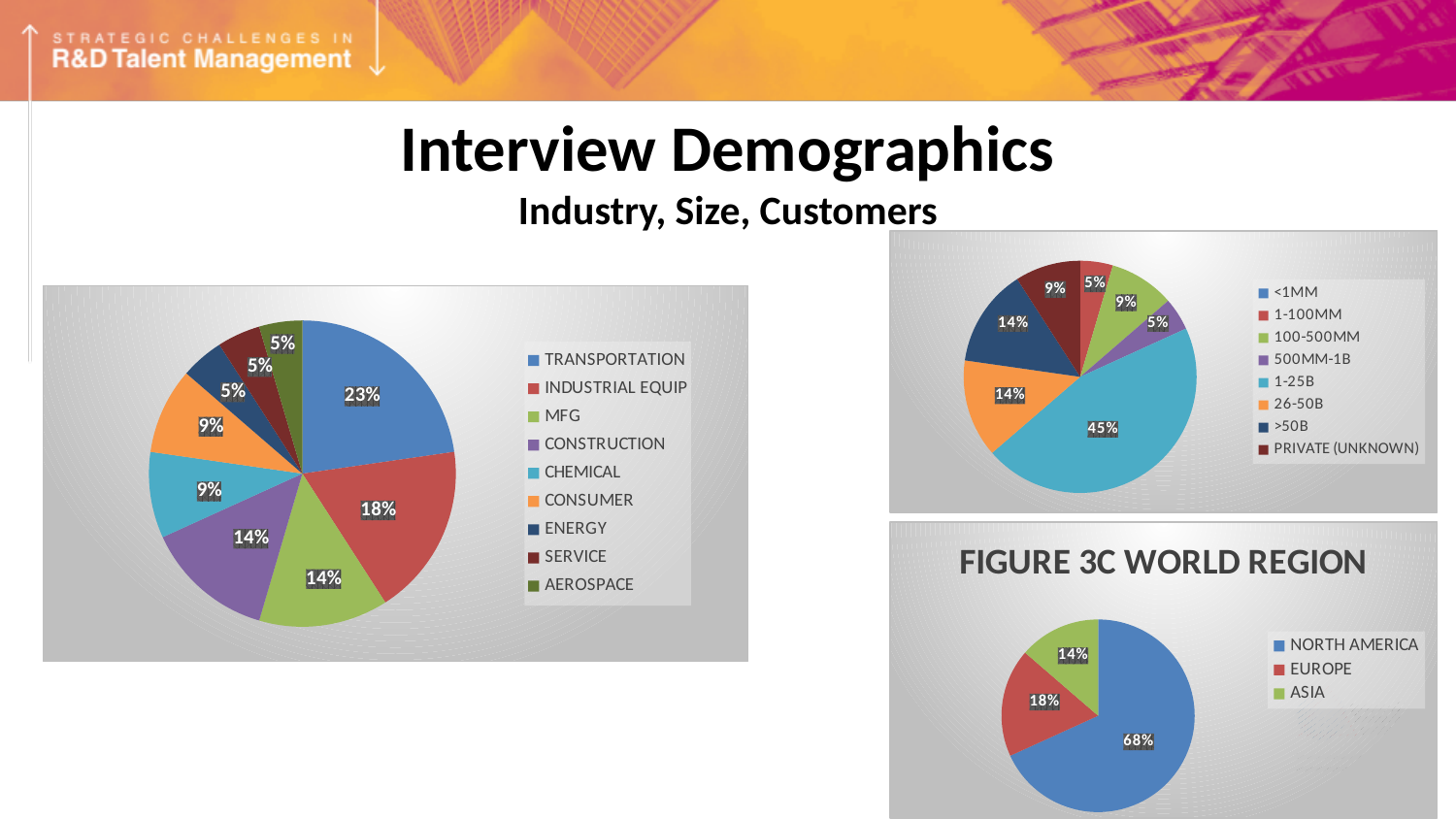

Interview Demographics
Industry, Size, Customers

### Chart

| Category |  |  |
|---|---|---|
| <1MM | 0.0 | None |
| 1-100MM | 1.0 | 4.5 |
| 100-500MM | 2.0 | 9.0 |
| 500MM-1B | 1.0 | 4.5 |
| 1-25B | 10.0 | 45.0 |
| 26-50B | 3.0 | 14.0 |
| >50B | 3.0 | 14.0 |
| PRIVATE (UNKNOWN) | 2.0 | 9.0 |

### Chart

| Category |  |
|---|---|
| TRANSPORTATION | 5.0 |
| INDUSTRIAL EQUIP | 4.0 |
| MFG | 3.0 |
| CONSTRUCTION | 3.0 |
| CHEMICAL | 2.0 |
| CONSUMER | 2.0 |
| ENERGY | 1.0 |
| SERVICE | 1.0 |
| AEROSPACE | 1.0 |

### Chart: FIGURE 3C WORLD REGION

| Category |  |  |
|---|---|---|
| NORTH AMERICA | 15.0 | 0.68 |
| EUROPE | 4.0 | 0.18 |
| ASIA | 3.0 | 0.14 |